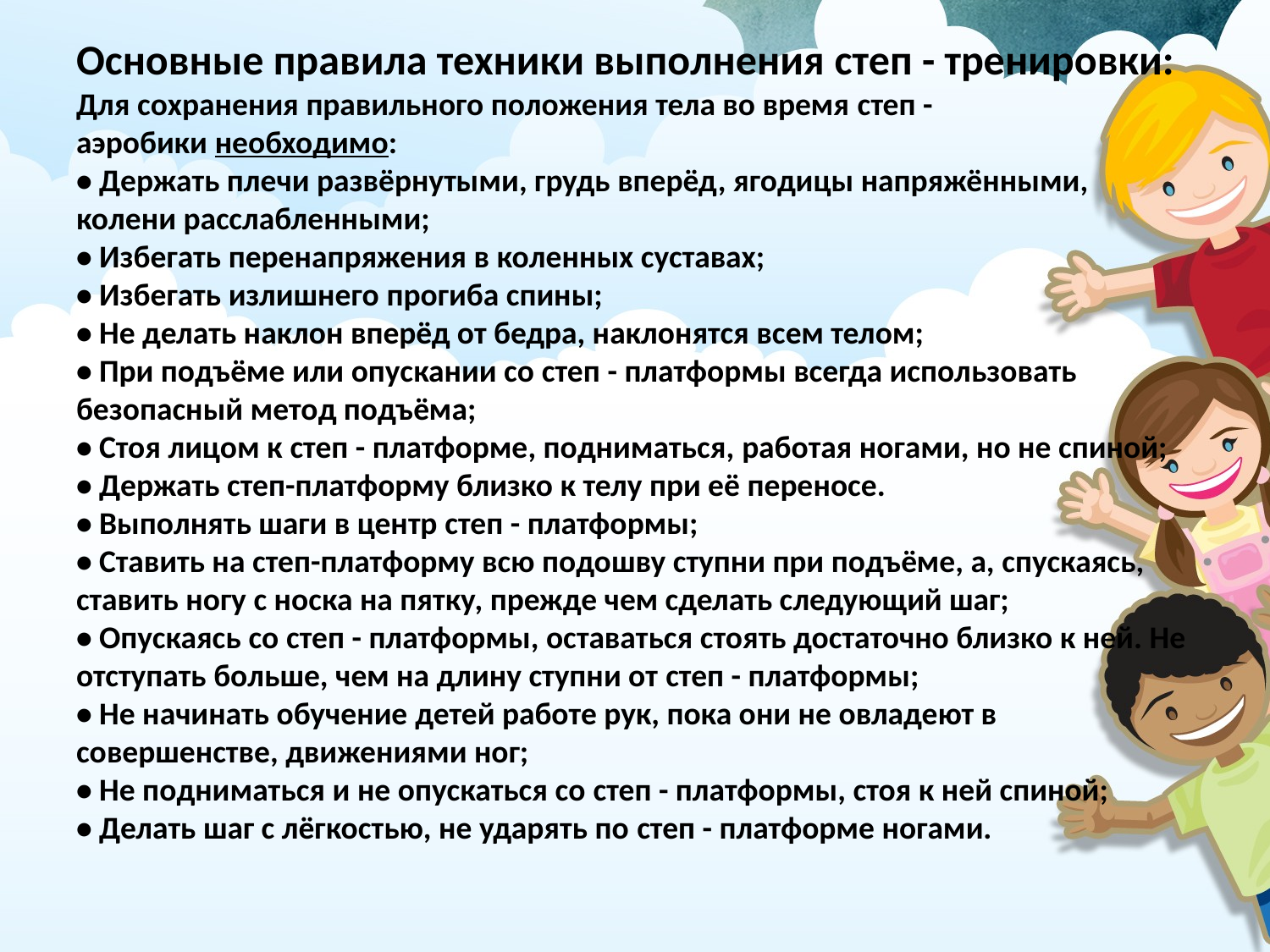

# Основные правила техники выполнения степ - тренировки: Для сохранения правильного положения тела во время степ - аэробики необходимо: • Держать плечи развёрнутыми, грудь вперёд, ягодицы напряжёнными, колени расслабленными; • Избегать перенапряжения в коленных суставах; • Избегать излишнего прогиба спины; • Не делать наклон вперёд от бедра, наклонятся всем телом; • При подъёме или опускании со степ - платформы всегда использовать безопасный метод подъёма; • Стоя лицом к степ - платформе, подниматься, работая ногами, но не спиной; • Держать степ-платформу близко к телу при её переносе. • Выполнять шаги в центр степ - платформы; • Ставить на степ-платформу всю подошву ступни при подъёме, а, спускаясь, ставить ногу с носка на пятку, прежде чем сделать следующий шаг; • Опускаясь со степ - платформы, оставаться стоять достаточно близко к ней. Не отступать больше, чем на длину ступни от степ - платформы; • Не начинать обучение детей работе рук, пока они не овладеют в совершенстве, движениями ног; • Не подниматься и не опускаться со степ - платформы, стоя к ней спиной; • Делать шаг с лёгкостью, не ударять по степ - платформе ногами.